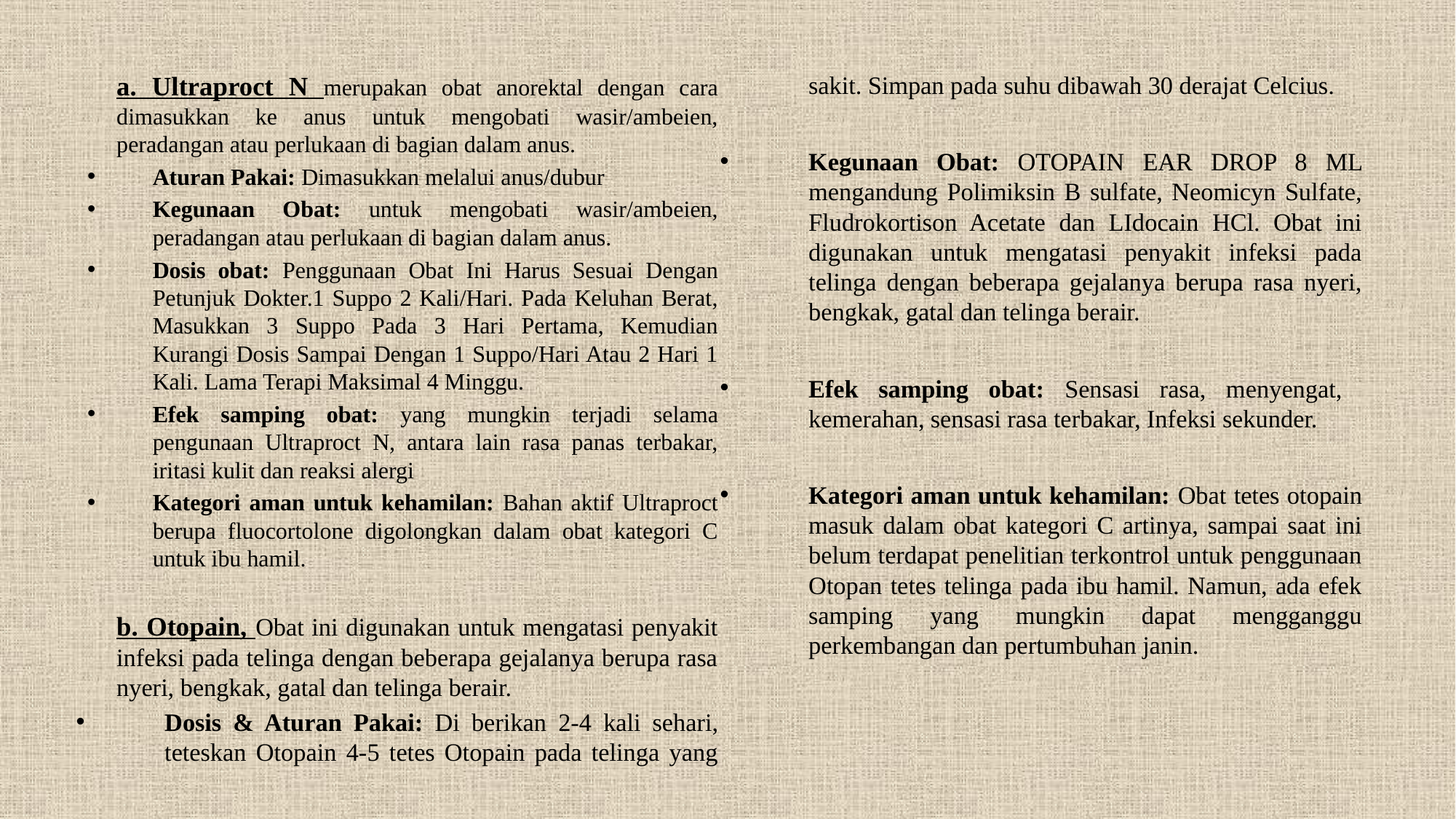

#
a. Ultraproct N merupakan obat anorektal dengan cara dimasukkan ke anus untuk mengobati wasir/ambeien, peradangan atau perlukaan di bagian dalam anus.
Aturan Pakai: Dimasukkan melalui anus/dubur
Kegunaan Obat: untuk mengobati wasir/ambeien, peradangan atau perlukaan di bagian dalam anus.
Dosis obat: Penggunaan Obat Ini Harus Sesuai Dengan Petunjuk Dokter.1 Suppo 2 Kali/Hari. Pada Keluhan Berat, Masukkan 3 Suppo Pada 3 Hari Pertama, Kemudian Kurangi Dosis Sampai Dengan 1 Suppo/Hari Atau 2 Hari 1 Kali. Lama Terapi Maksimal 4 Minggu.
Efek samping obat: yang mungkin terjadi selama pengunaan Ultraproct N, antara lain rasa panas terbakar, iritasi kulit dan reaksi alergi
Kategori aman untuk kehamilan: Bahan aktif Ultraproct berupa fluocortolone digolongkan dalam obat kategori C untuk ibu hamil.

b. Otopain, Obat ini digunakan untuk mengatasi penyakit infeksi pada telinga dengan beberapa gejalanya berupa rasa nyeri, bengkak, gatal dan telinga berair.
Dosis & Aturan Pakai: Di berikan 2-4 kali sehari, teteskan Otopain 4-5 tetes Otopain pada telinga yang sakit. Simpan pada suhu dibawah 30 derajat Celcius.

Kegunaan Obat: OTOPAIN EAR DROP 8 ML mengandung Polimiksin B sulfate, Neomicyn Sulfate, Fludrokortison Acetate dan LIdocain HCl. Obat ini digunakan untuk mengatasi penyakit infeksi pada telinga dengan beberapa gejalanya berupa rasa nyeri, bengkak, gatal dan telinga berair.

Efek samping obat: Sensasi rasa, menyengat,  kemerahan, sensasi rasa terbakar, Infeksi sekunder.

Kategori aman untuk kehamilan: Obat tetes otopain masuk dalam obat kategori C artinya, sampai saat ini belum terdapat penelitian terkontrol untuk penggunaan Otopan tetes telinga pada ibu hamil. Namun, ada efek samping yang mungkin dapat mengganggu perkembangan dan pertumbuhan janin.